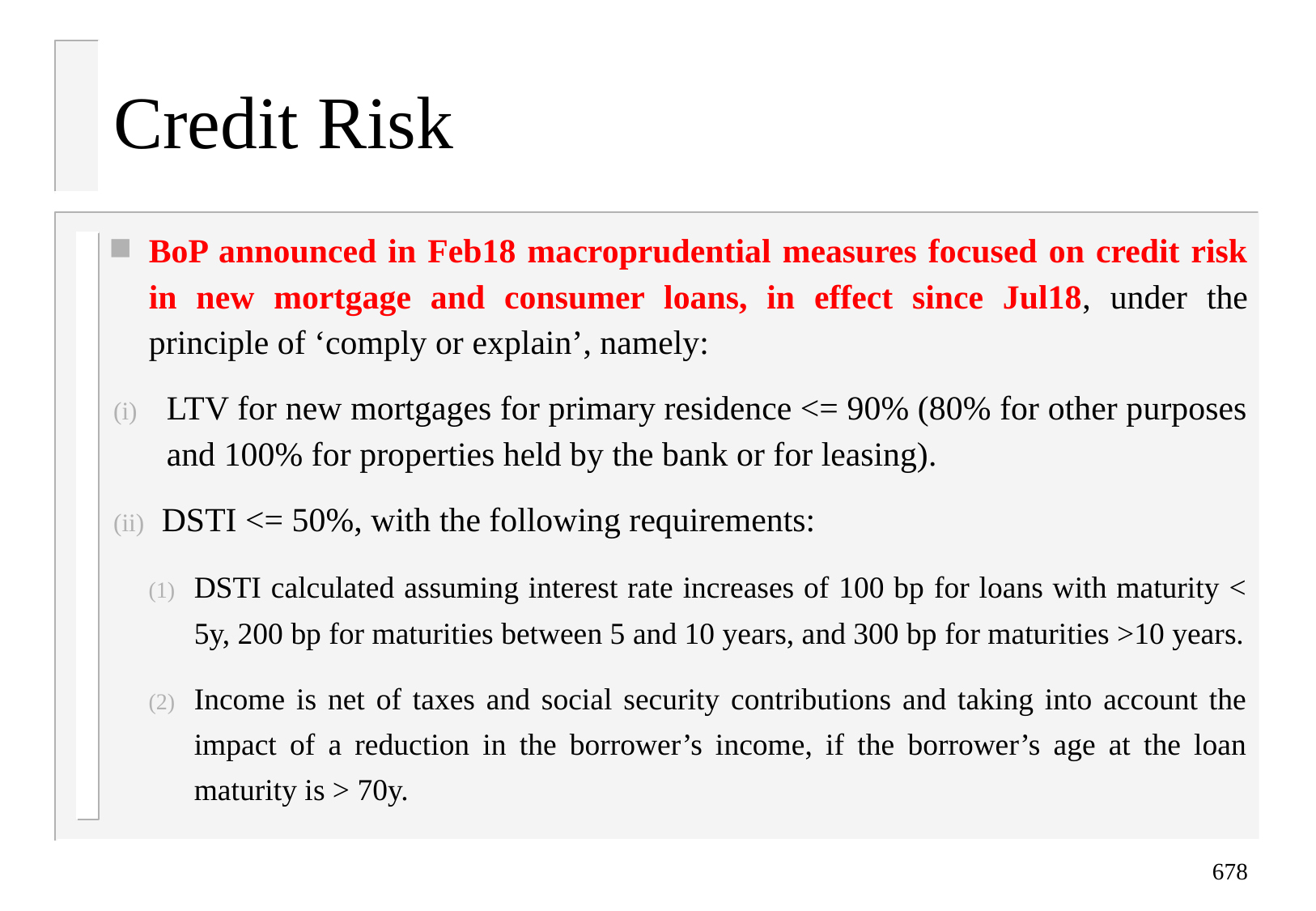

# Credit Risk
BoP announced in Feb18 macroprudential measures focused on credit risk in new mortgage and consumer loans, in effect since Jul18, under the principle of ‘comply or explain’, namely:
LTV for new mortgages for primary residence <= 90% (80% for other purposes and 100% for properties held by the bank or for leasing).
DSTI <= 50%, with the following requirements:
DSTI calculated assuming interest rate increases of 100 bp for loans with maturity < 5y, 200 bp for maturities between 5 and 10 years, and 300 bp for maturities >10 years.
Income is net of taxes and social security contributions and taking into account the impact of a reduction in the borrower’s income, if the borrower’s age at the loan maturity is > 70y.

678